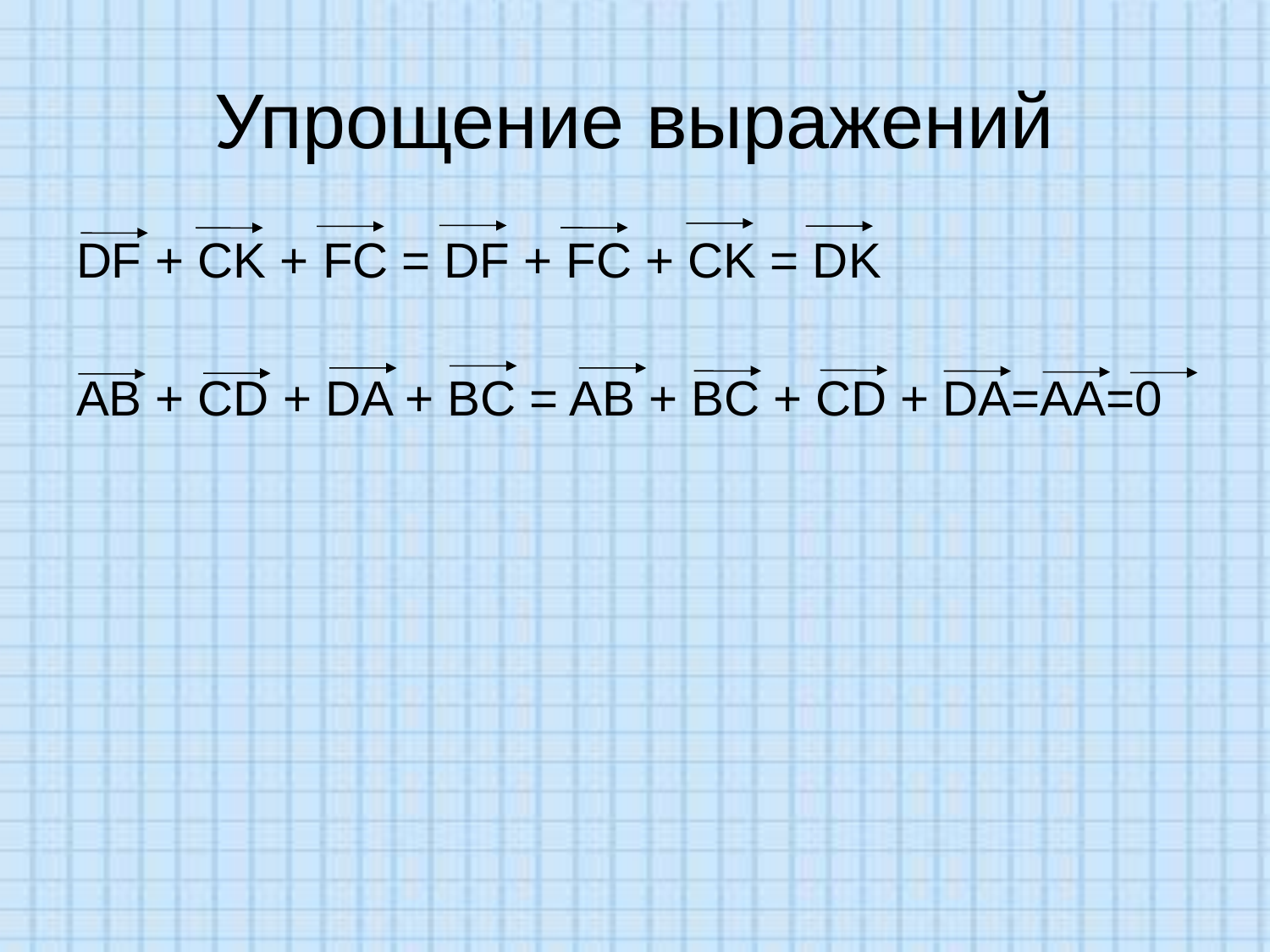

# Упрощение выражений
DF + CK + FC = DF + FC + CK = DK

AB + CD + DA + BC = AB + BC + CD + DA=AA=0